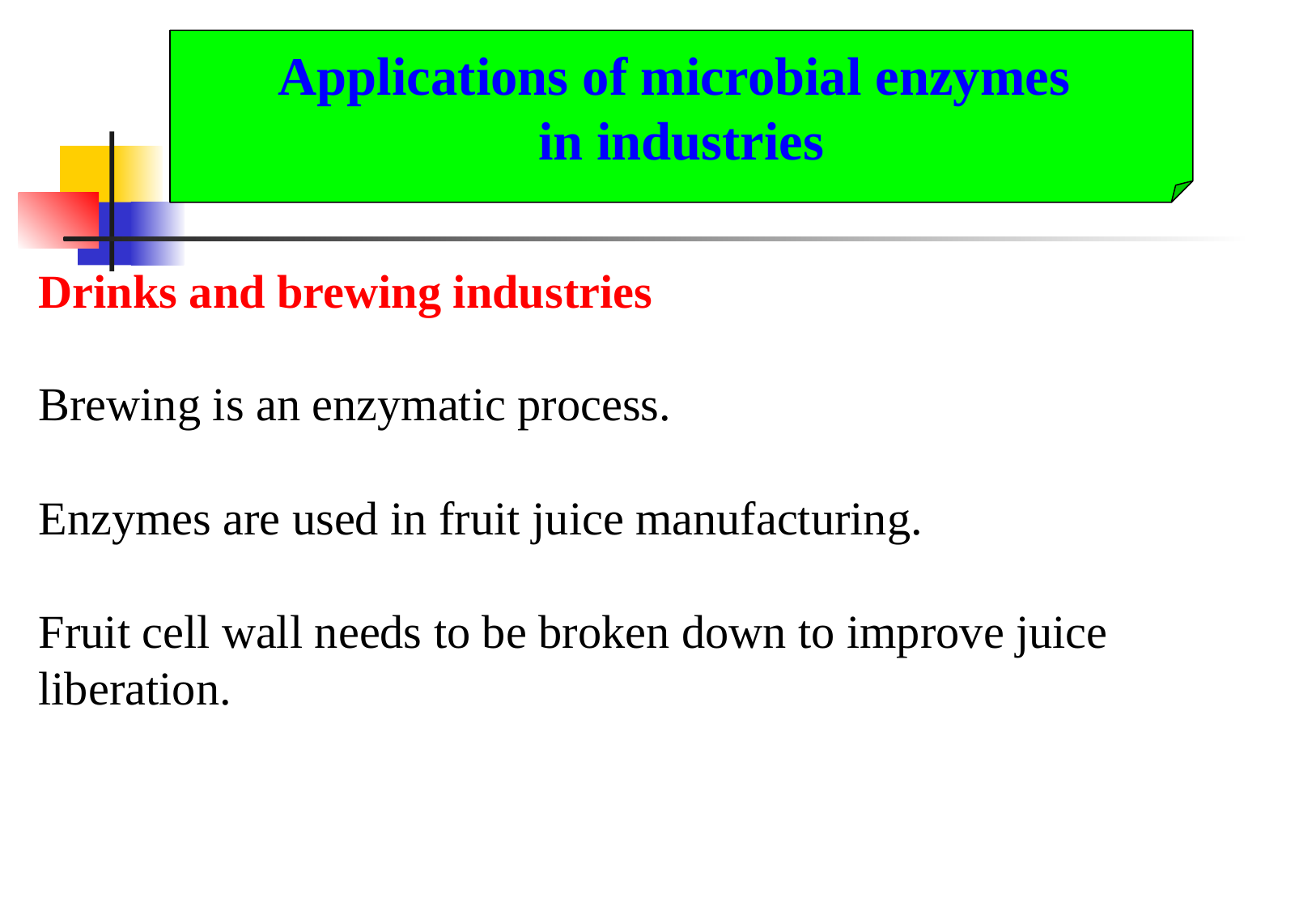

Applications of microbial enzymes
in industries
Drinks and brewing industries

Brewing is an enzymatic process.

Enzymes are used in fruit juice manufacturing.

Fruit cell wall needs to be broken down to improve juice liberation.